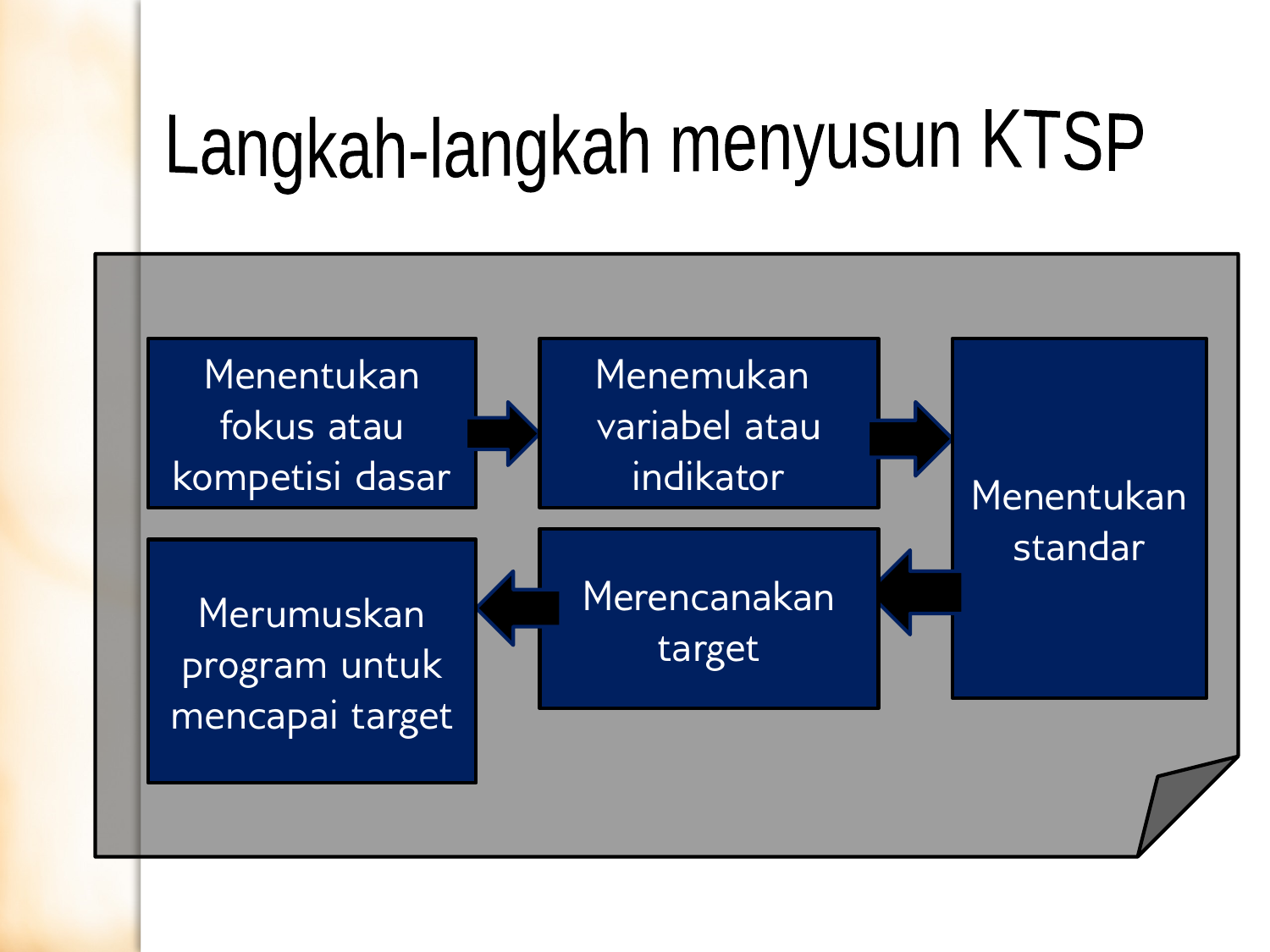

Langkah-langkah menyusun KTSP

Menentukan fokus atau kompetisi dasar
Menemukan  variabel atau indikator
Menentukan standar

Merencanakan target
Merumuskan program untuk mencapai target